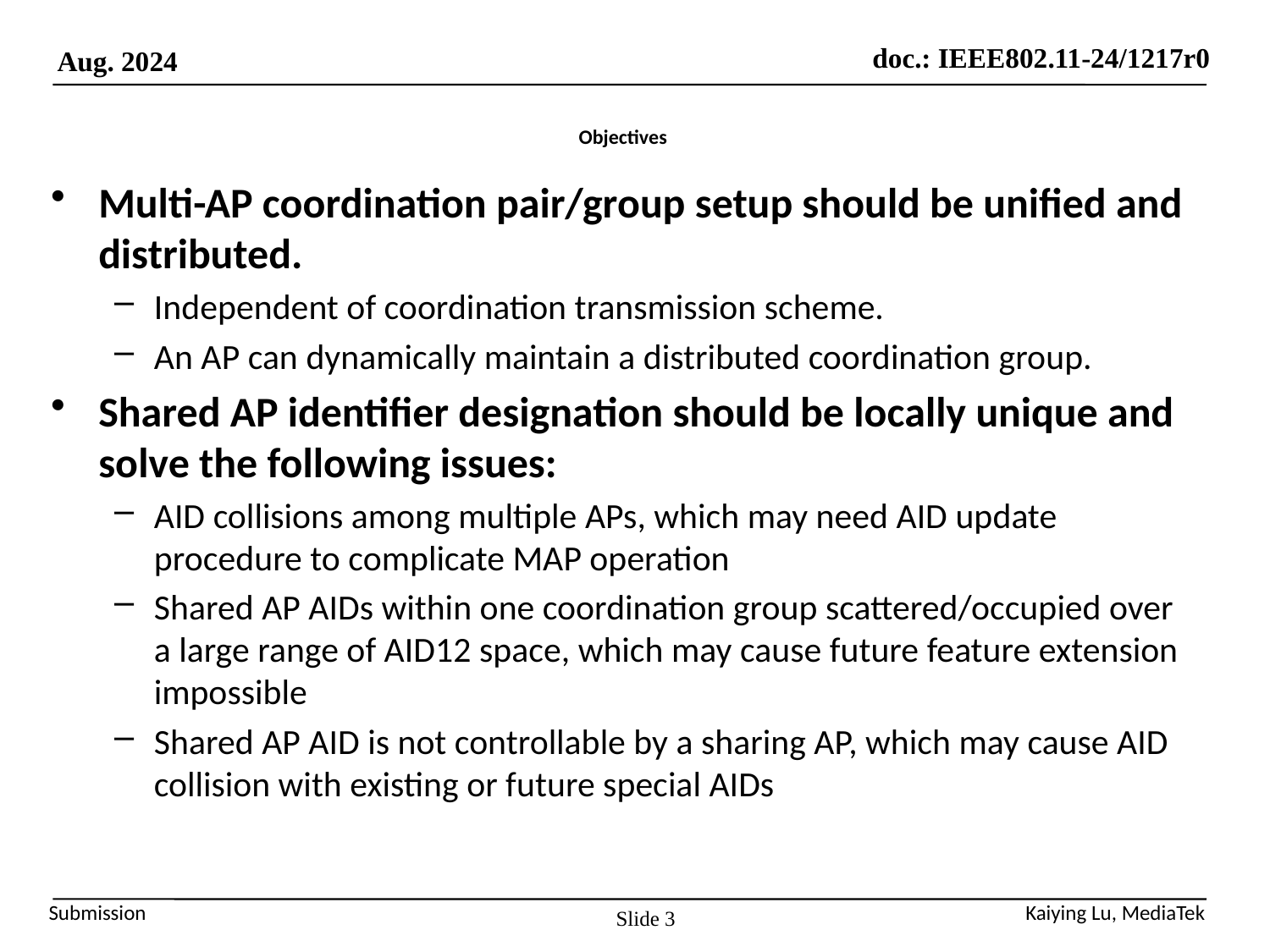

# Objectives
Multi-AP coordination pair/group setup should be unified and distributed.
Independent of coordination transmission scheme.
An AP can dynamically maintain a distributed coordination group.
Shared AP identifier designation should be locally unique and  solve the following issues:
AID collisions among multiple APs, which may need AID update procedure to complicate MAP operation
Shared AP AIDs within one coordination group scattered/occupied over a large range of AID12 space, which may cause future feature extension impossible
Shared AP AID is not controllable by a sharing AP, which may cause AID collision with existing or future special AIDs

Slide 3